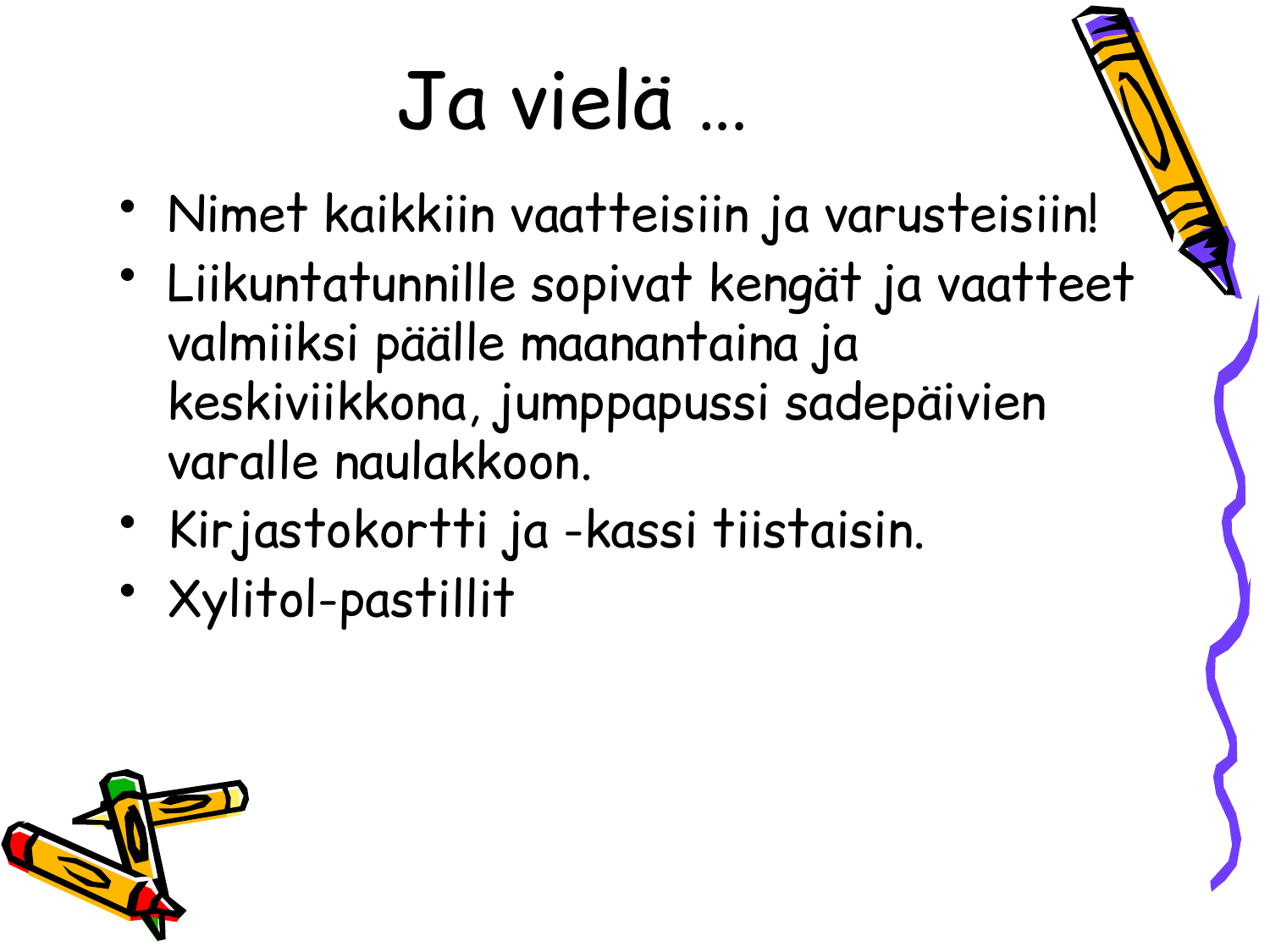

# Ja vielä …
Nimet kaikkiin vaatteisiin ja varusteisiin!
Liikuntatunnille sopivat kengät ja vaatteet valmiiksi päälle maanantaina ja keskiviikkona, jumppapussi sadepäivien varalle naulakkoon.
Kirjastokortti ja -kassi tiistaisin.
Xylitol-pastillit